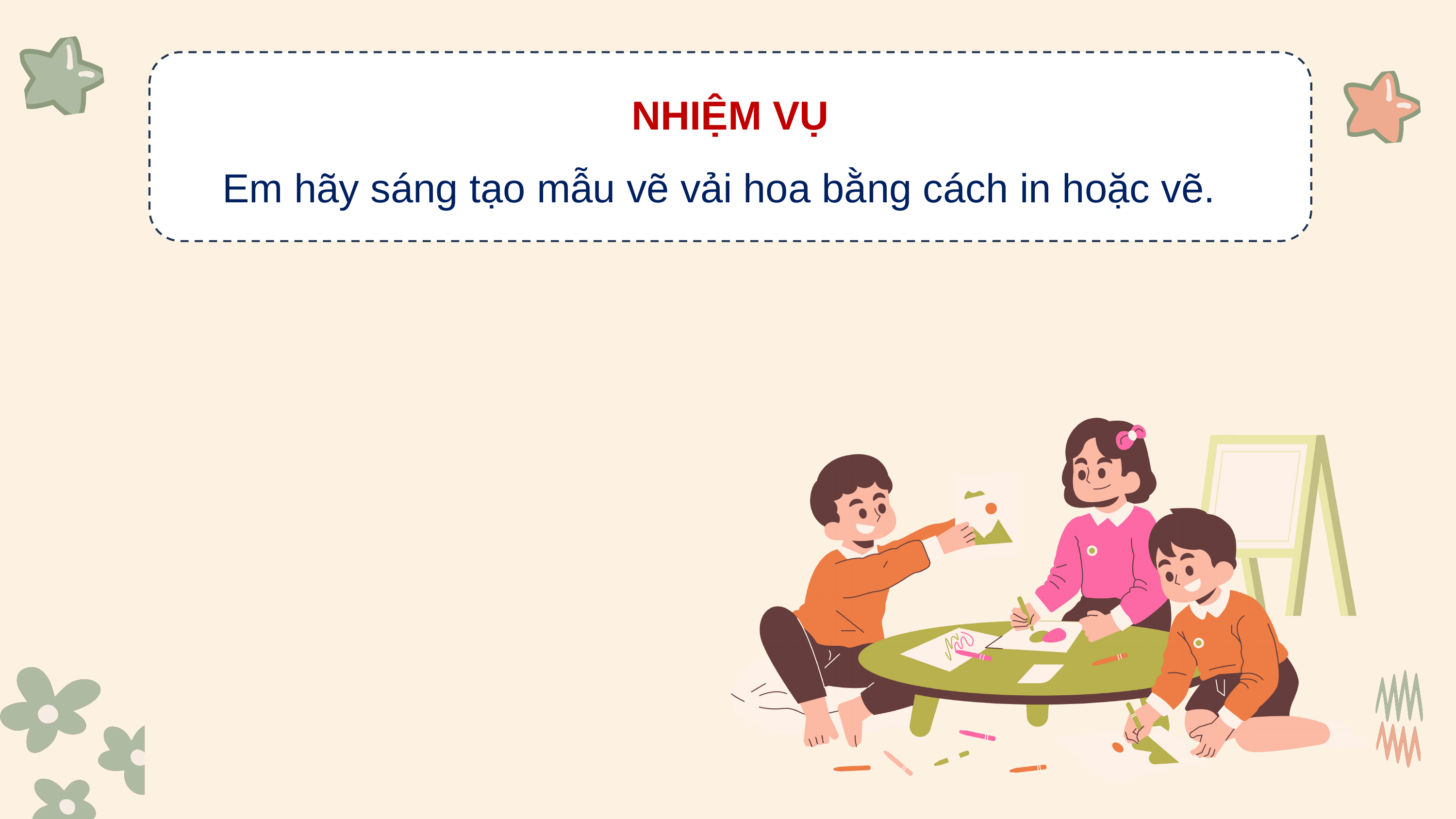

NHIỆM VỤ
Em hãy sáng tạo mẫu vẽ vải hoa bằng cách in hoặc vẽ.